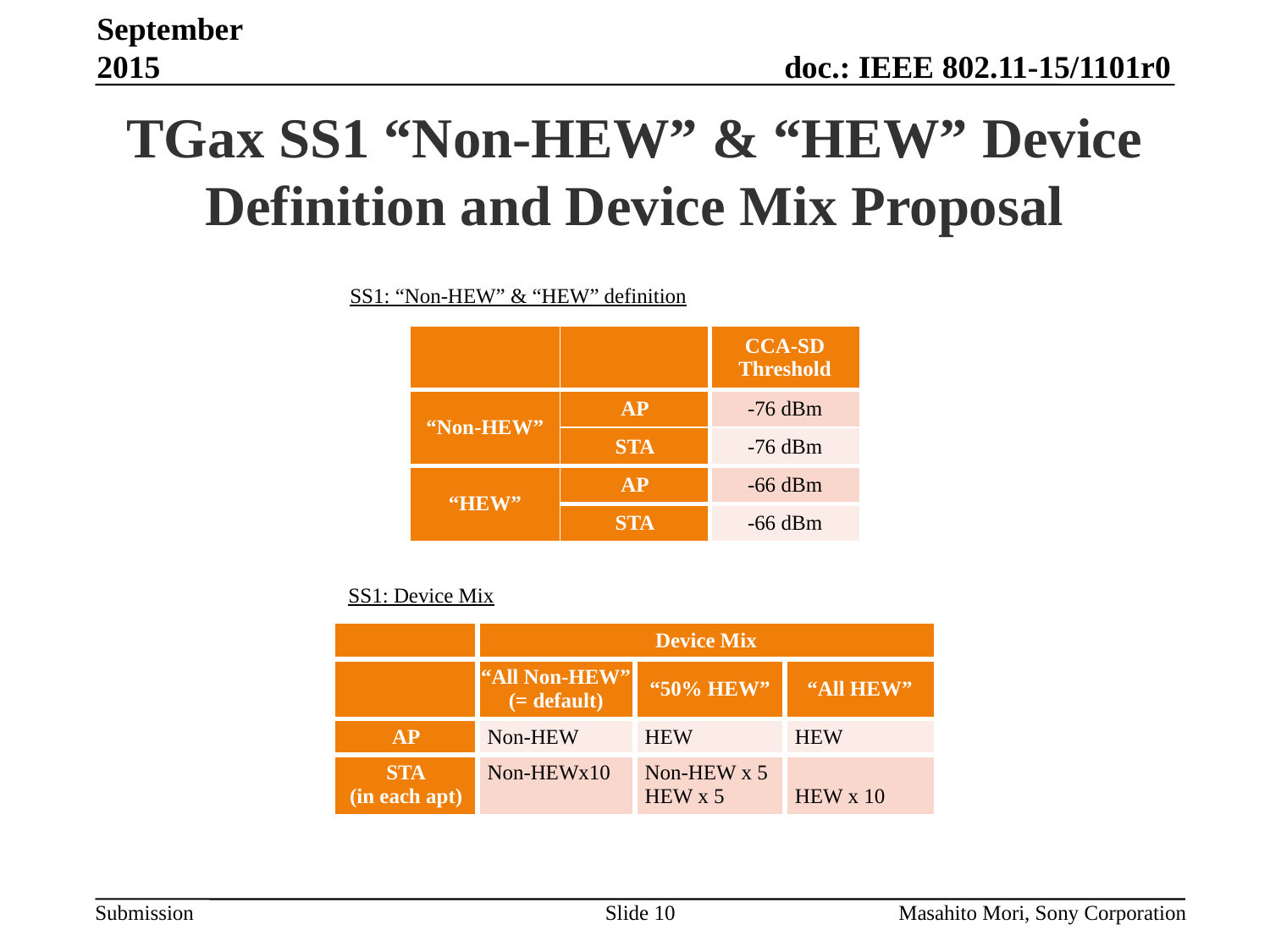

September 2015
# TGax SS1 “Non-HEW” & “HEW” Device Definition and Device Mix Proposal
SS1: “Non-HEW” & “HEW” definition
|  |  | CCA-SD Threshold |
| --- | --- | --- |
| “Non-HEW” | AP | -76 dBm |
|  | STA | -76 dBm |
| “HEW” | AP | -66 dBm |
|  | STA | -66 dBm |
SS1: Device Mix
|  | Device Mix |  |  |
| --- | --- | --- | --- |
|  | “All Non-HEW” (= default) | “50% HEW” | “All HEW” |
| AP | Non-HEW | HEW | HEW |
| STA (in each apt) | Non-HEWx10 | Non-HEW x 5 HEW x 5 | HEW x 10 |
Slide 10
Masahito Mori, Sony Corporation